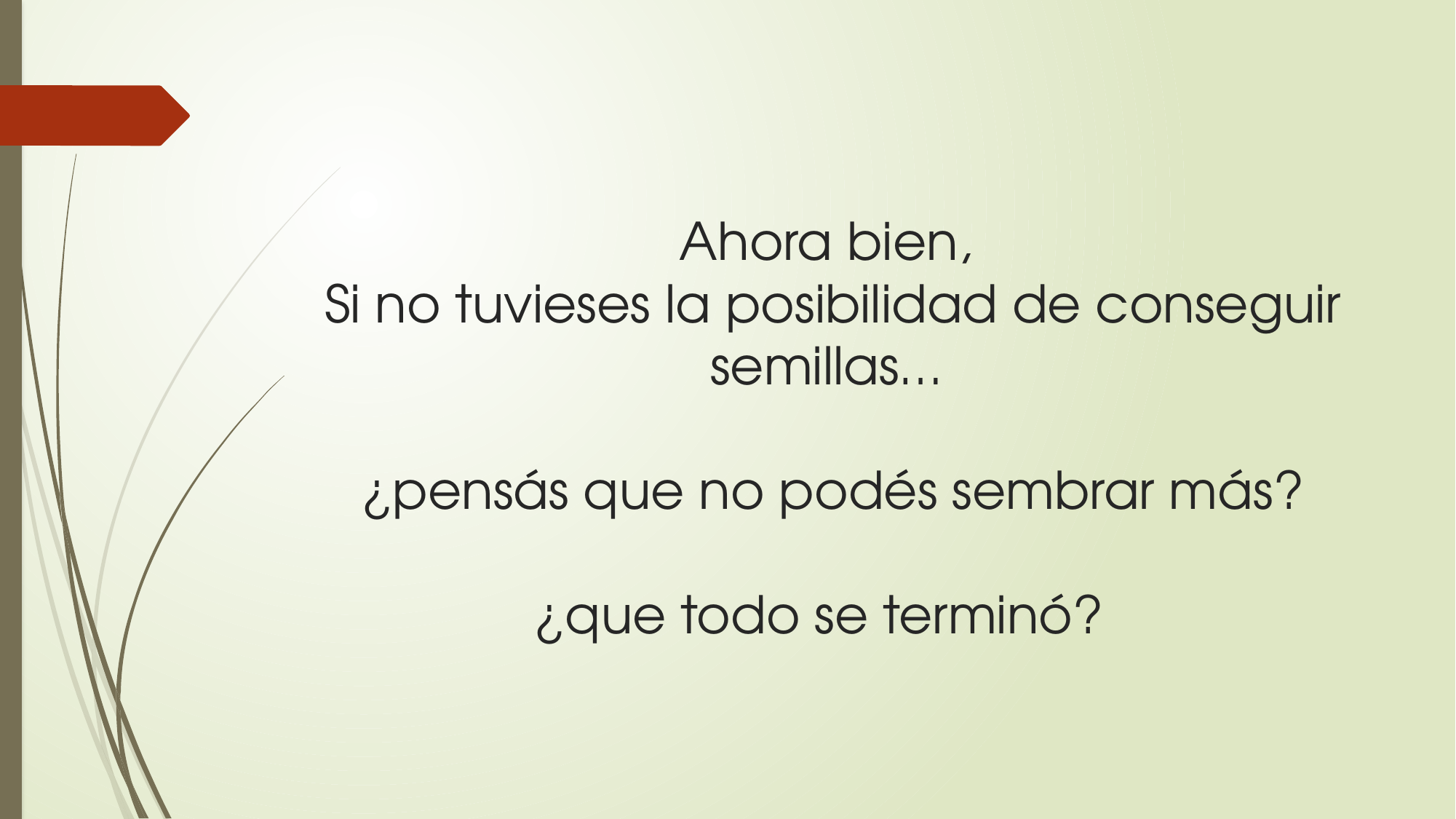

# Ahora bien, Si no tuvieses la posibilidad de conseguir semillas… ¿pensás que no podés sembrar más? ¿que todo se terminó?